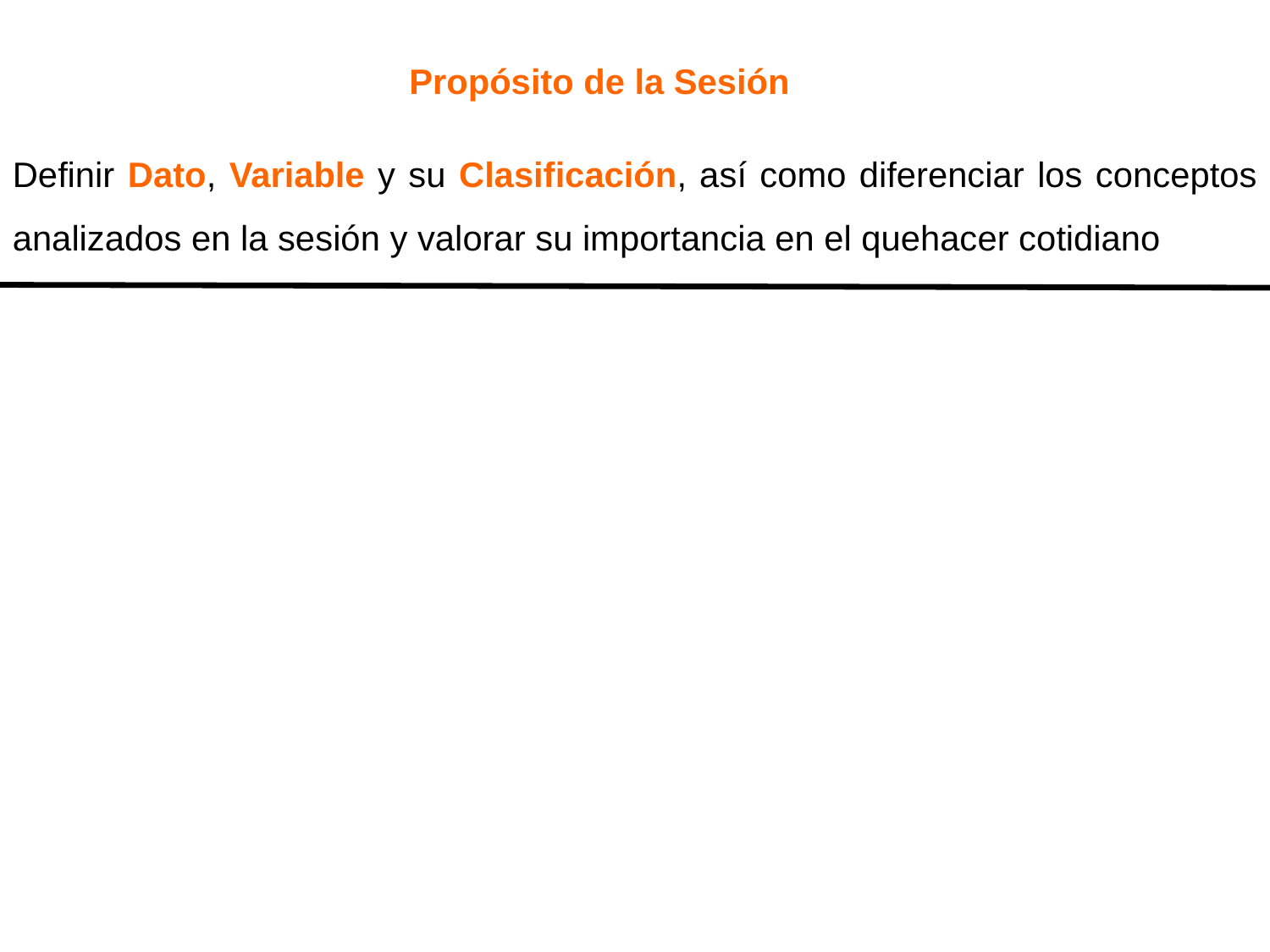

Propósito de la Sesión
Definir Dato, Variable y su Clasificación, así como diferenciar los conceptos analizados en la sesión y valorar su importancia en el quehacer cotidiano